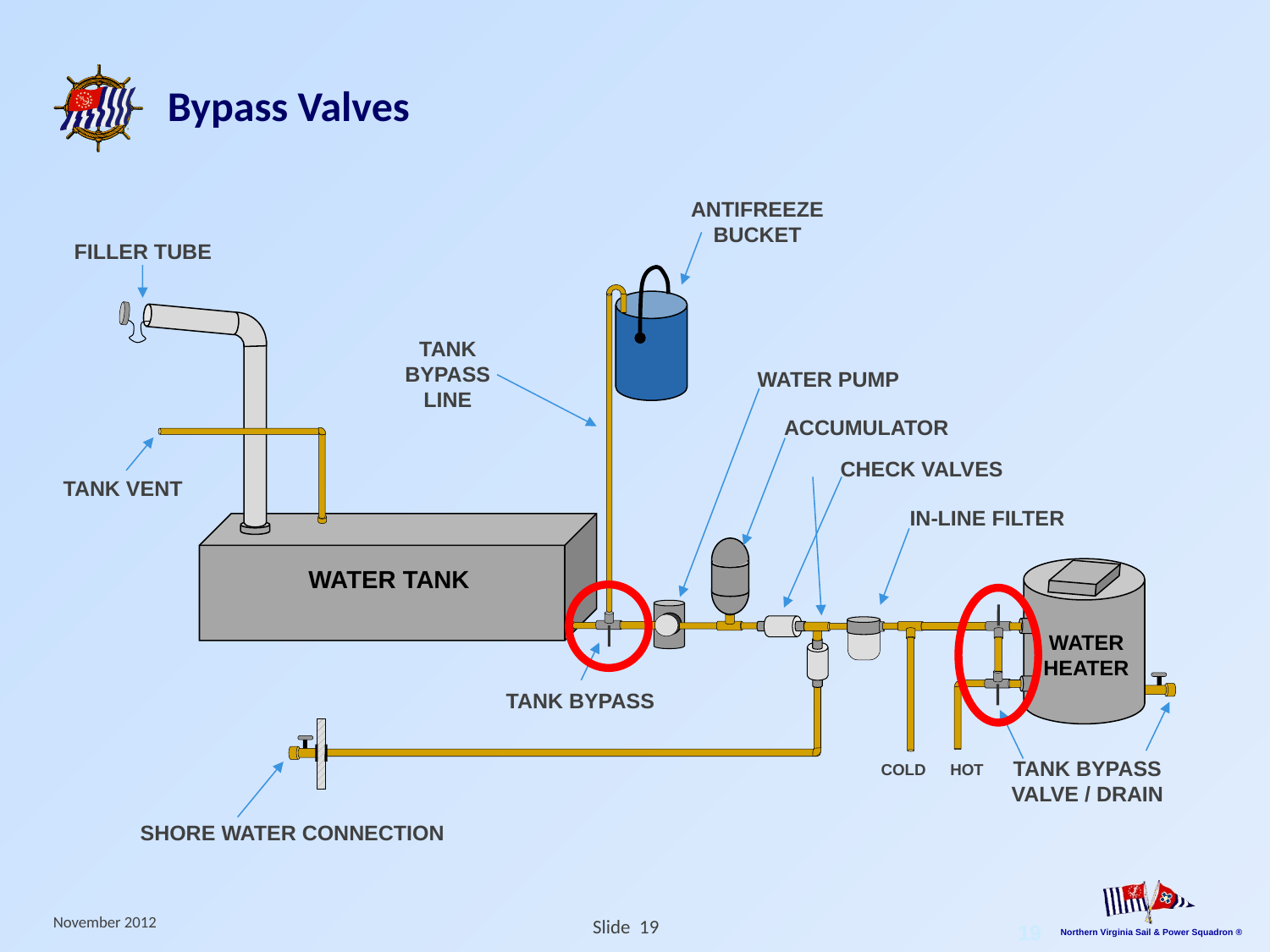

# Bypass Valves
ANTIFREEZE
BUCKET
FILLER TUBE

TANK
BYPASS
LINE

WATER PUMP

ACCUMULATOR

CHECK VALVES
TANK VENT

IN-LINE FILTER

WATER TANK

WATER
HEATER

TANK BYPASS

TANK BYPASS
VALVE / DRAIN

COLD
HOT

SHORE WATER CONNECTION
19